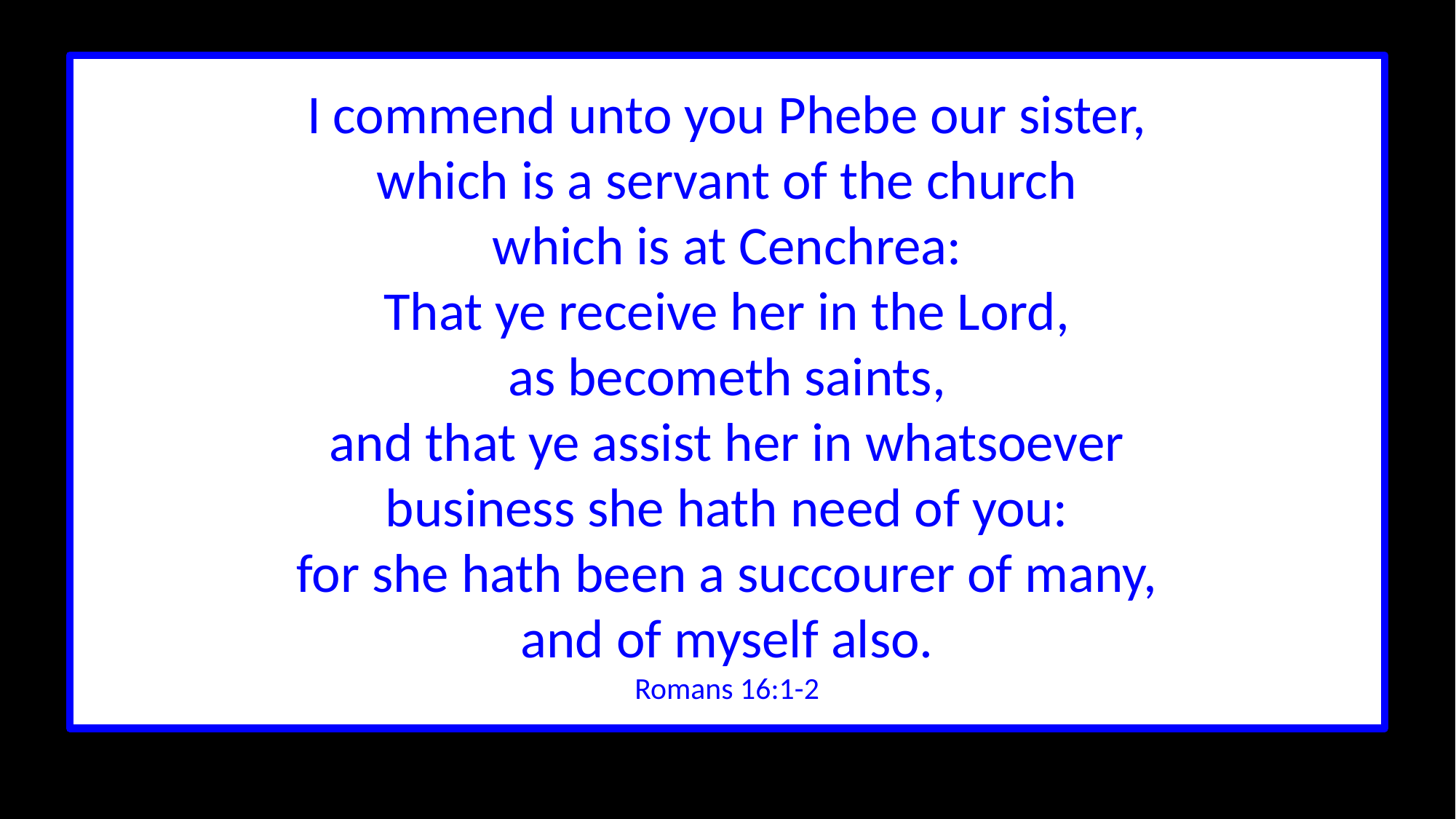

I commend unto you Phebe our sister,
which is a servant of the church
which is at Cenchrea:
That ye receive her in the Lord,
as becometh saints,
and that ye assist her in whatsoever
business she hath need of you:
for she hath been a succourer of many,
and of myself also.
Romans 16:1-2